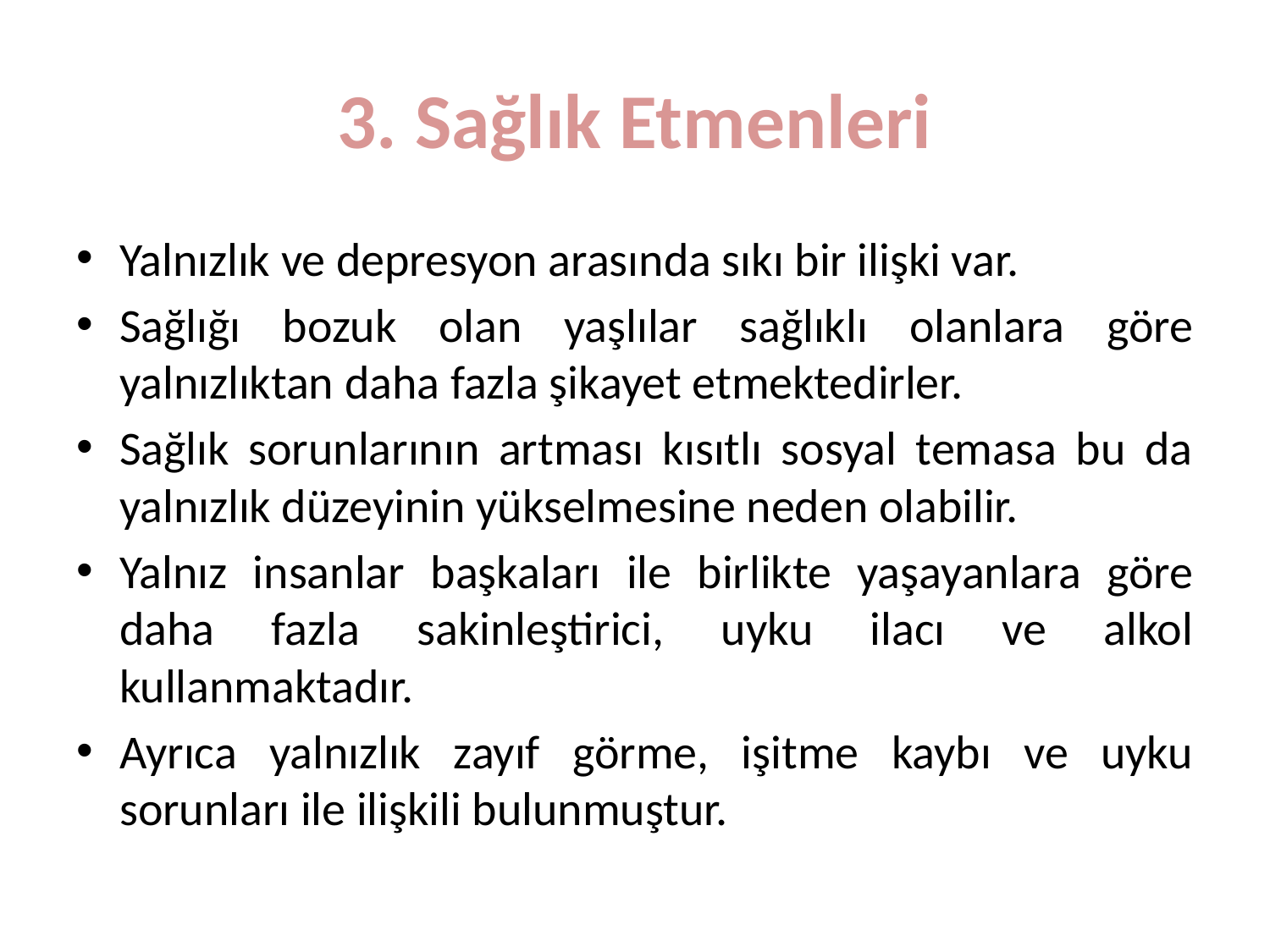

# 3. Sağlık Etmenleri
Yalnızlık ve depresyon arasında sıkı bir ilişki var.
Sağlığı bozuk olan yaşlılar sağlıklı olanlara göre yalnızlıktan daha fazla şikayet etmektedirler.
Sağlık sorunlarının artması kısıtlı sosyal temasa bu da yalnızlık düzeyinin yükselmesine neden olabilir.
Yalnız insanlar başkaları ile birlikte yaşayanlara göre daha fazla sakinleştirici, uyku ilacı ve alkol kullanmaktadır.
Ayrıca yalnızlık zayıf görme, işitme kaybı ve uyku sorunları ile ilişkili bulunmuştur.